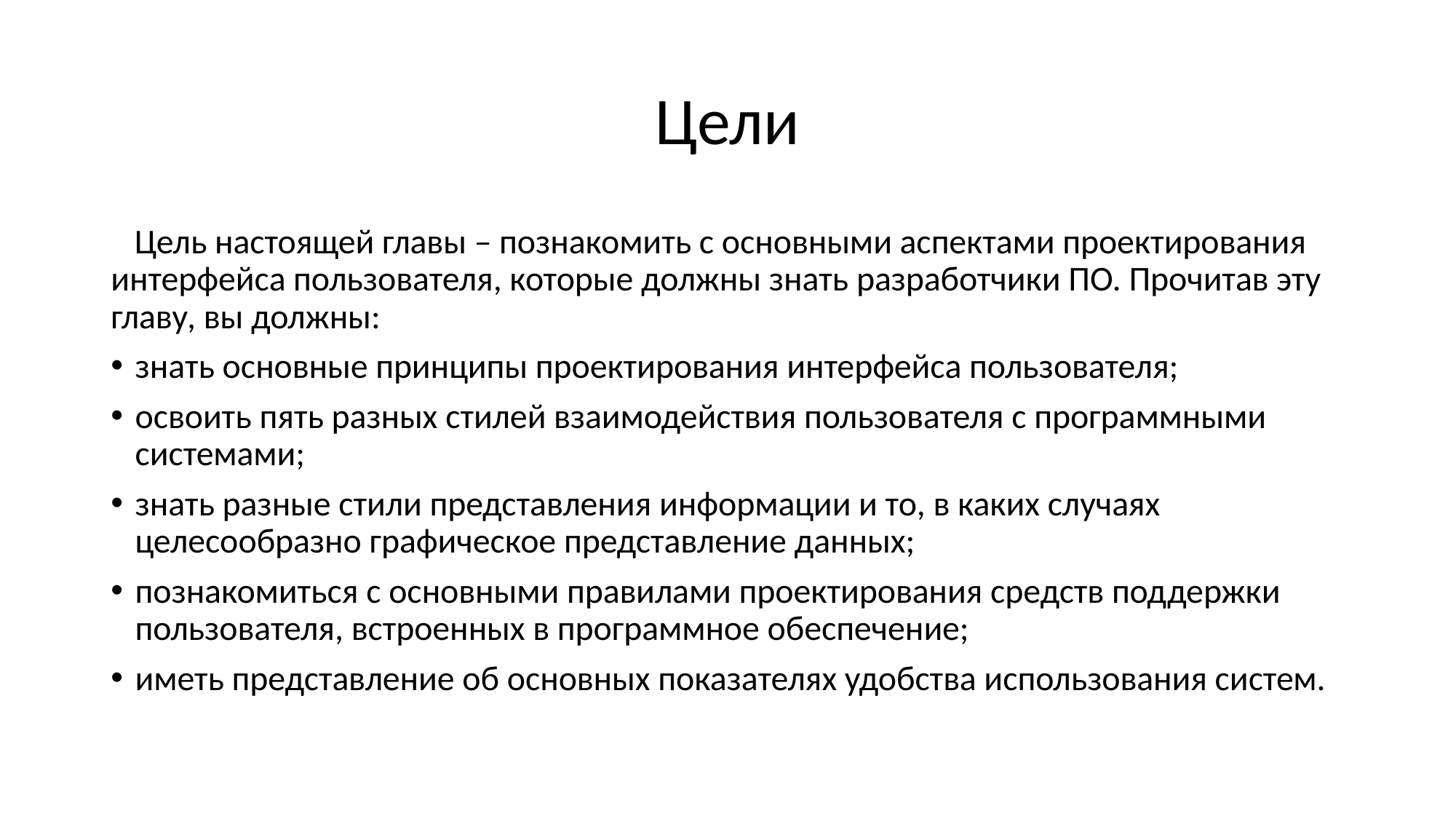

# Цели
   Цель настоящей главы – познакомить с основными аспектами проектирования интерфейса пользователя, которые должны знать разработчики ПО. Прочитав эту главу, вы должны:
знать основные принципы проектирования интерфейса пользователя;
освоить пять разных стилей взаимодействия пользователя с программными системами;
знать разные стили представления информации и то, в каких случаях целесообразно графическое представление данных;
познакомиться с основными правилами проектирования средств поддержки пользователя, встроенных в программное обеспечение;
иметь представление об основных показателях удобства использования систем.